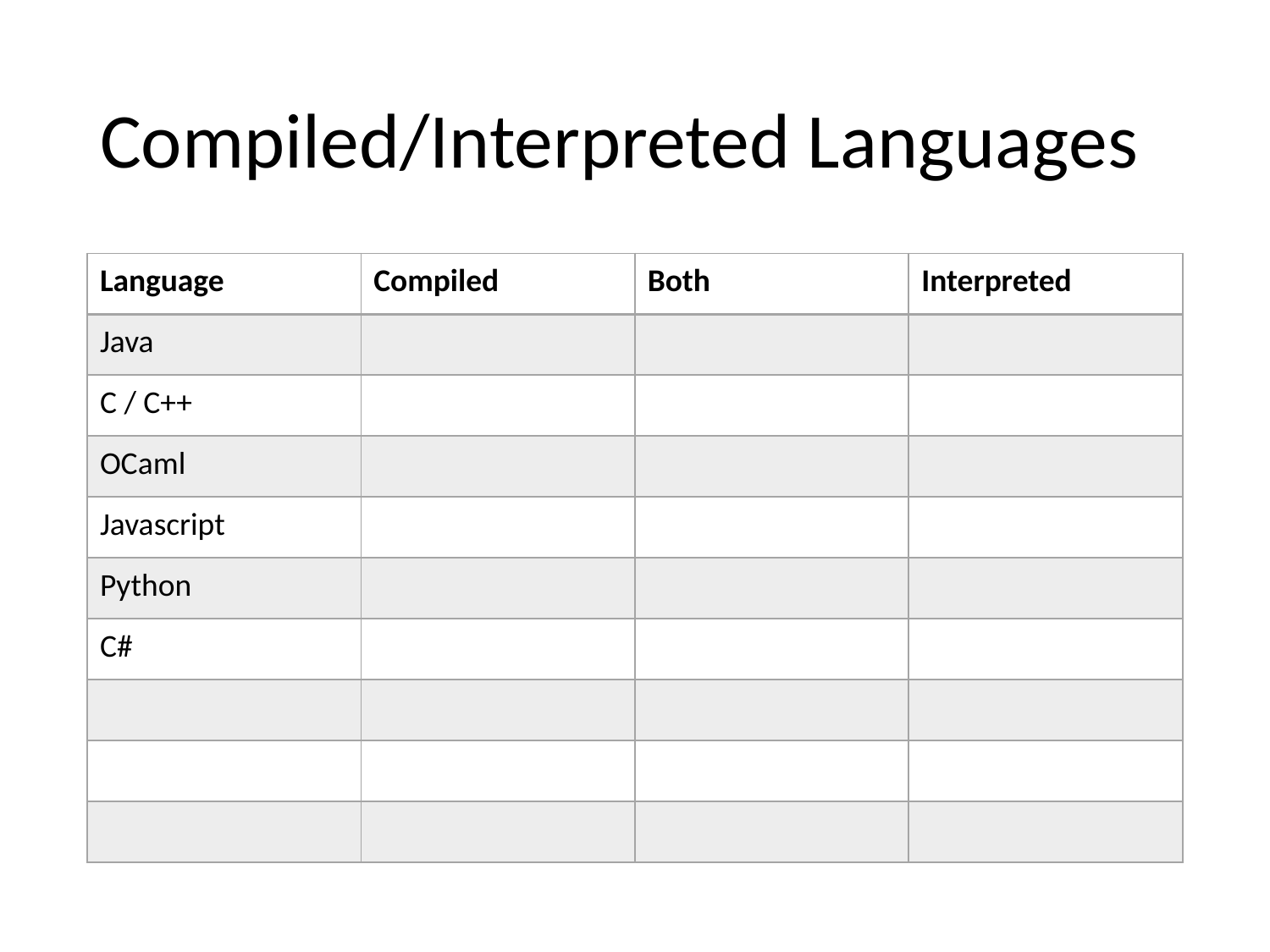

# Compiled/Interpreted Languages
| Language | Compiled | Both | Interpreted |
| --- | --- | --- | --- |
| Java |  |  |  |
| C / C++ |  |  |  |
| OCaml |  |  |  |
| Javascript |  |  |  |
| Python |  |  |  |
| C# |  |  |  |
|  |  |  |  |
|  |  |  |  |
|  |  |  |  |